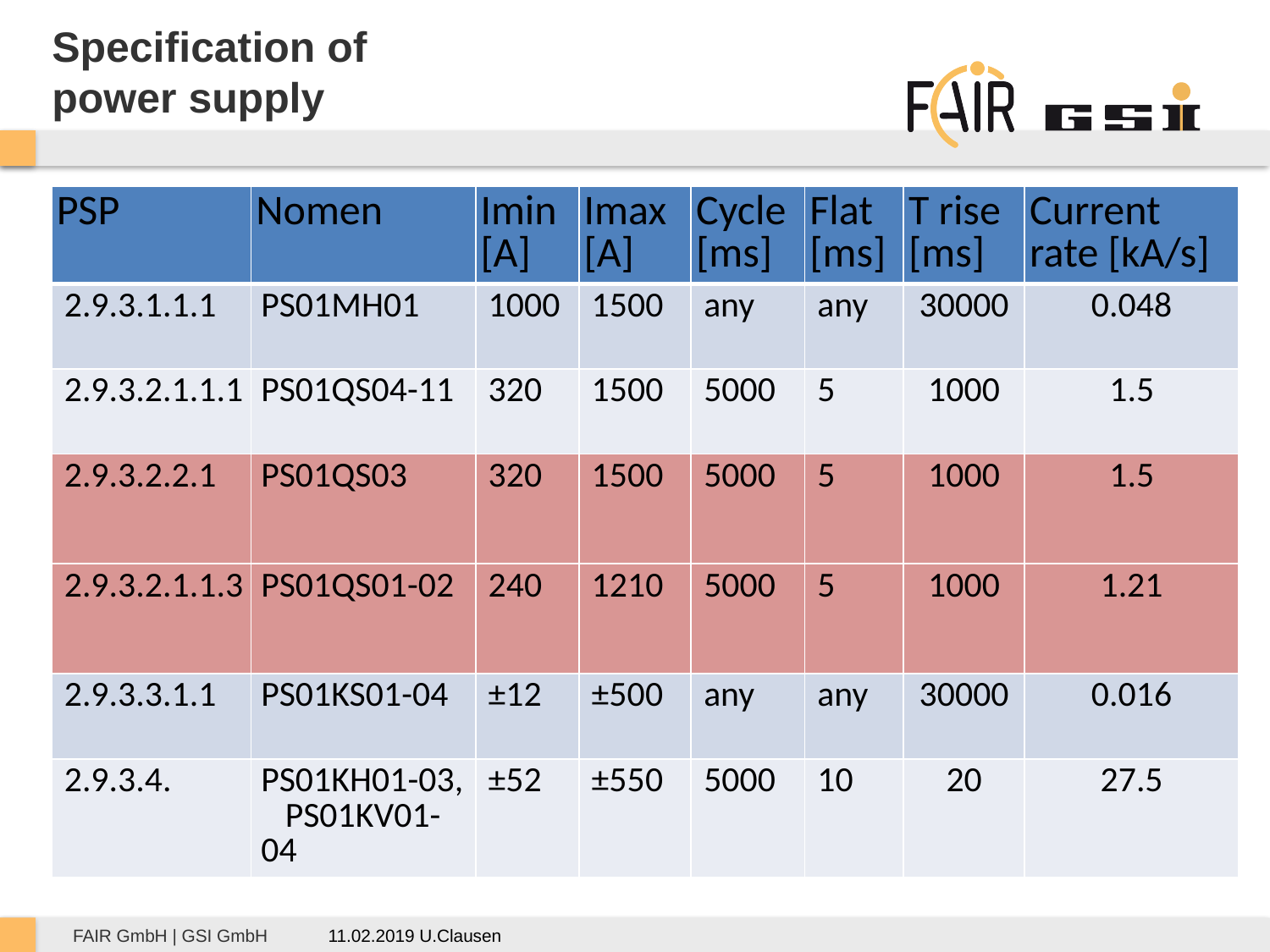

Specification of power supply
| PSP | Nomen | Imin [A] | Imax [A] | Cycle [ms] | Flat [ms] | T rise [ms] | Current rate [kA/s] |
| --- | --- | --- | --- | --- | --- | --- | --- |
| 2.9.3.1.1.1 | PS01MH01 | 1000 | 1500 | any | any | 30000 | 0.048 |
| 2.9.3.2.1.1.1 | PS01QS04-11 | 320 | 1500 | 5000 | 5 | 1000 | 1.5 |
| 2.9.3.2.2.1 | PS01QS03 | 320 | 1500 | 5000 | 5 | 1000 | 1.5 |
| 2.9.3.2.1.1.3 | PS01QS01-02 | 240 | 1210 | 5000 | 5 | 1000 | 1.21 |
| 2.9.3.3.1.1 | PS01KS01-04 | ±12 | ±500 | any | any | 30000 | 0.016 |
| 2.9.3.4. | PS01KH01-03, PS01KV01-04 | ±52 | ±550 | 5000 | 10 | 20 | 27.5 |
11.02.2019 U.Clausen